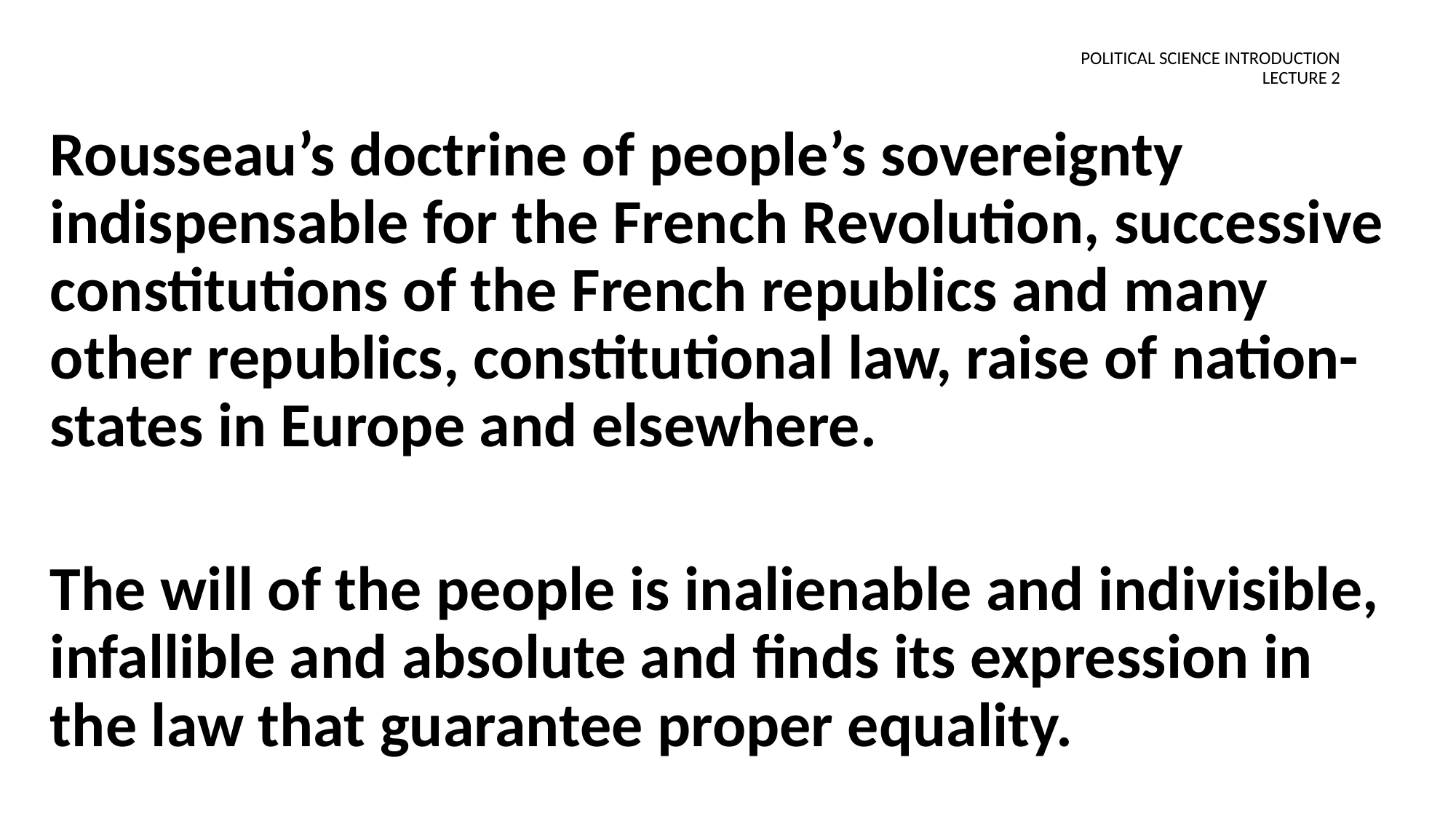

# Political science introduction lecture 2
Rousseau’s doctrine of people’s sovereignty indispensable for the French Revolution, successive constitutions of the French republics and many other republics, constitutional law, raise of nation-states in Europe and elsewhere.

The will of the people is inalienable and indivisible, infallible and absolute and finds its expression in the law that guarantee proper equality.